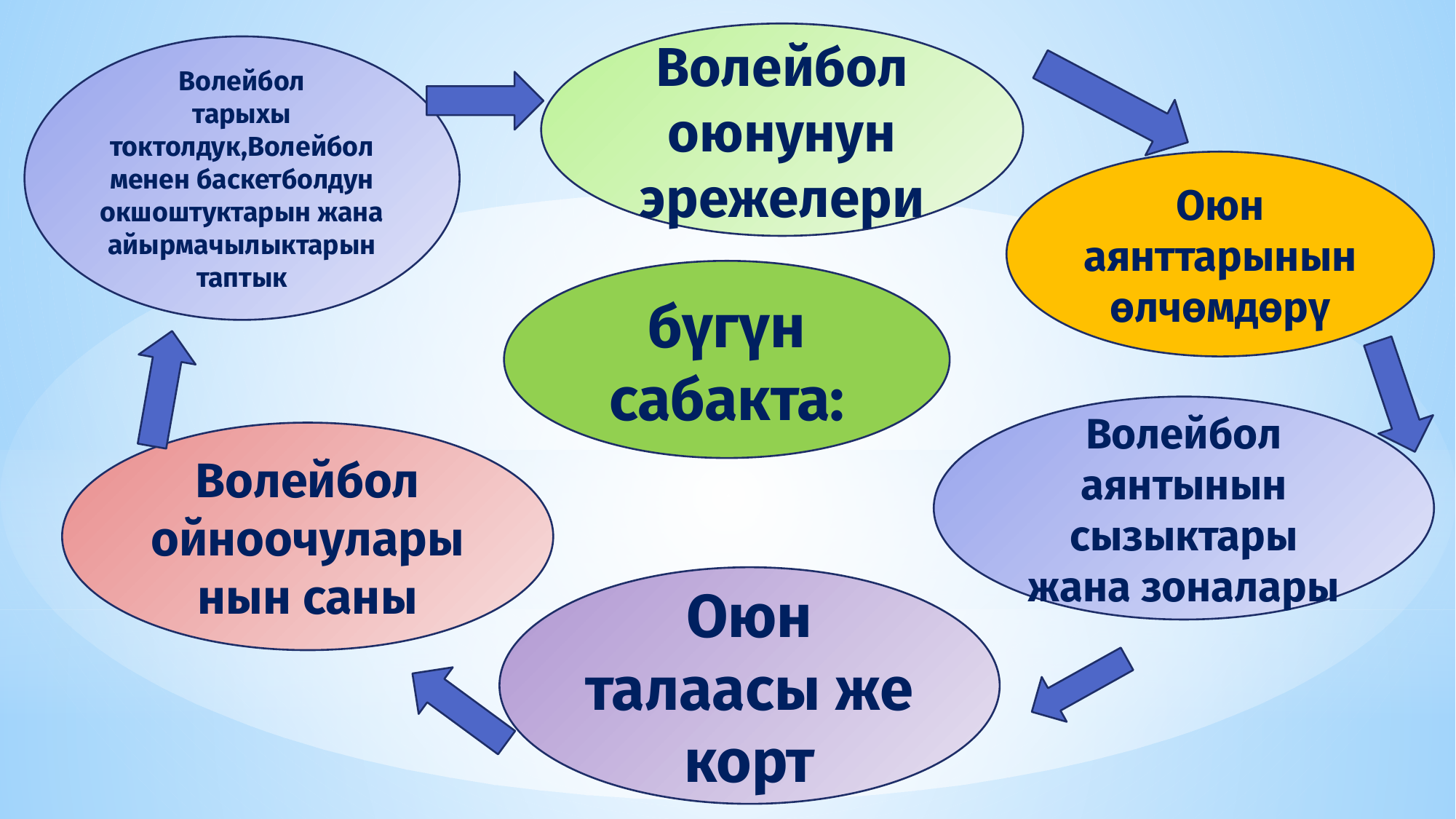

Волейбол
оюнунун эрежелери
Волейбол
тарыхы токтолдук,Волейбол менен баскетболдун окшоштуктарын жана айырмачылыктарын таптык

Оюн аянттарынын өлчөмдөрү
бүгүн сабакта:

Волейбол аянтынын сызыктары жана зоналары
Волейбол ойноочуларынын саны
Оюн талаасы же корт